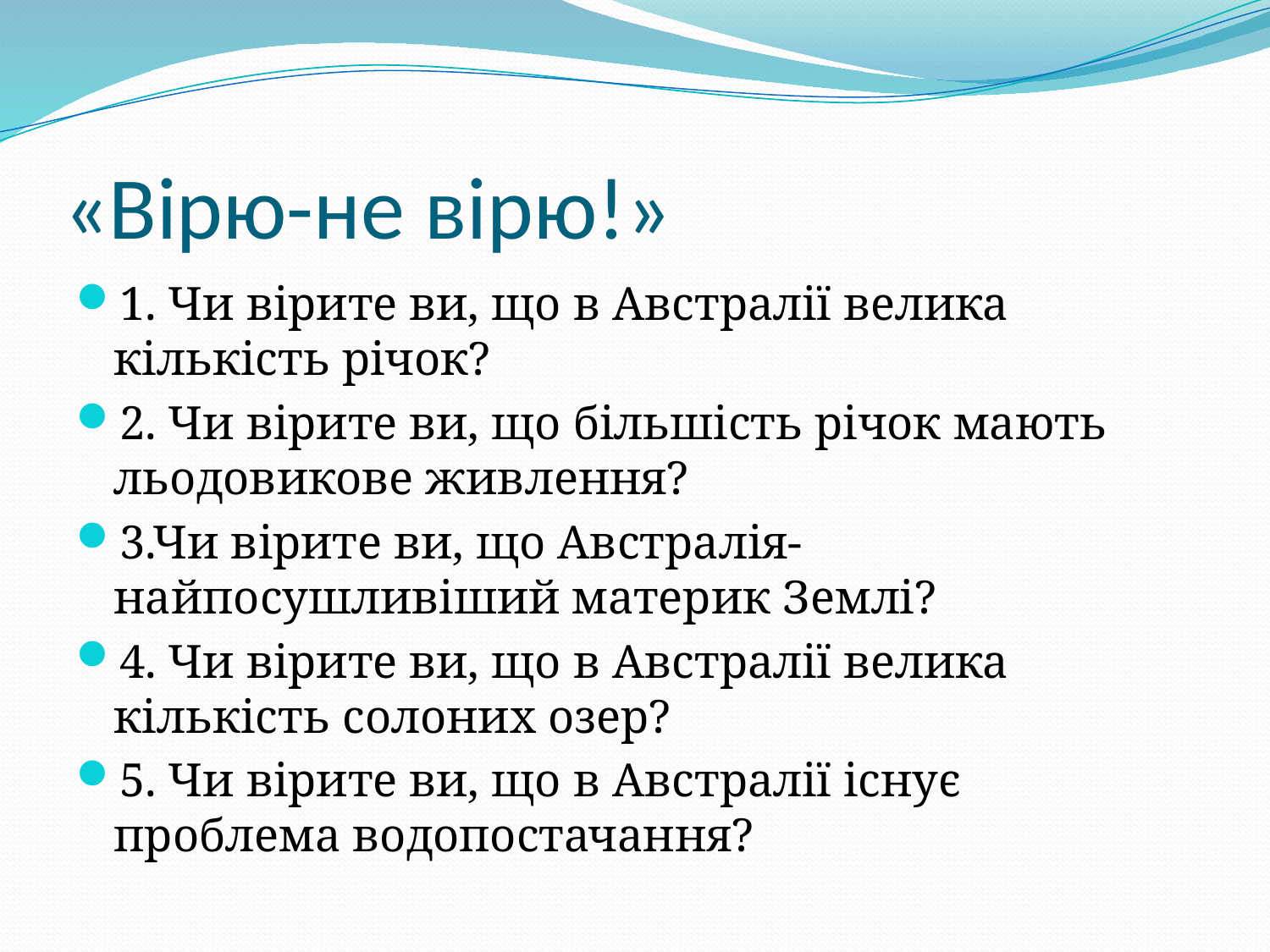

# «Вірю-не вірю!»
1. Чи вірите ви, що в Австралії велика кількість річок?
2. Чи вірите ви, що більшість річок мають льодовикове живлення?
3.Чи вірите ви, що Австралія-найпосушливіший материк Землі?
4. Чи вірите ви, що в Австралії велика кількість солоних озер?
5. Чи вірите ви, що в Австралії існує проблема водопостачання?